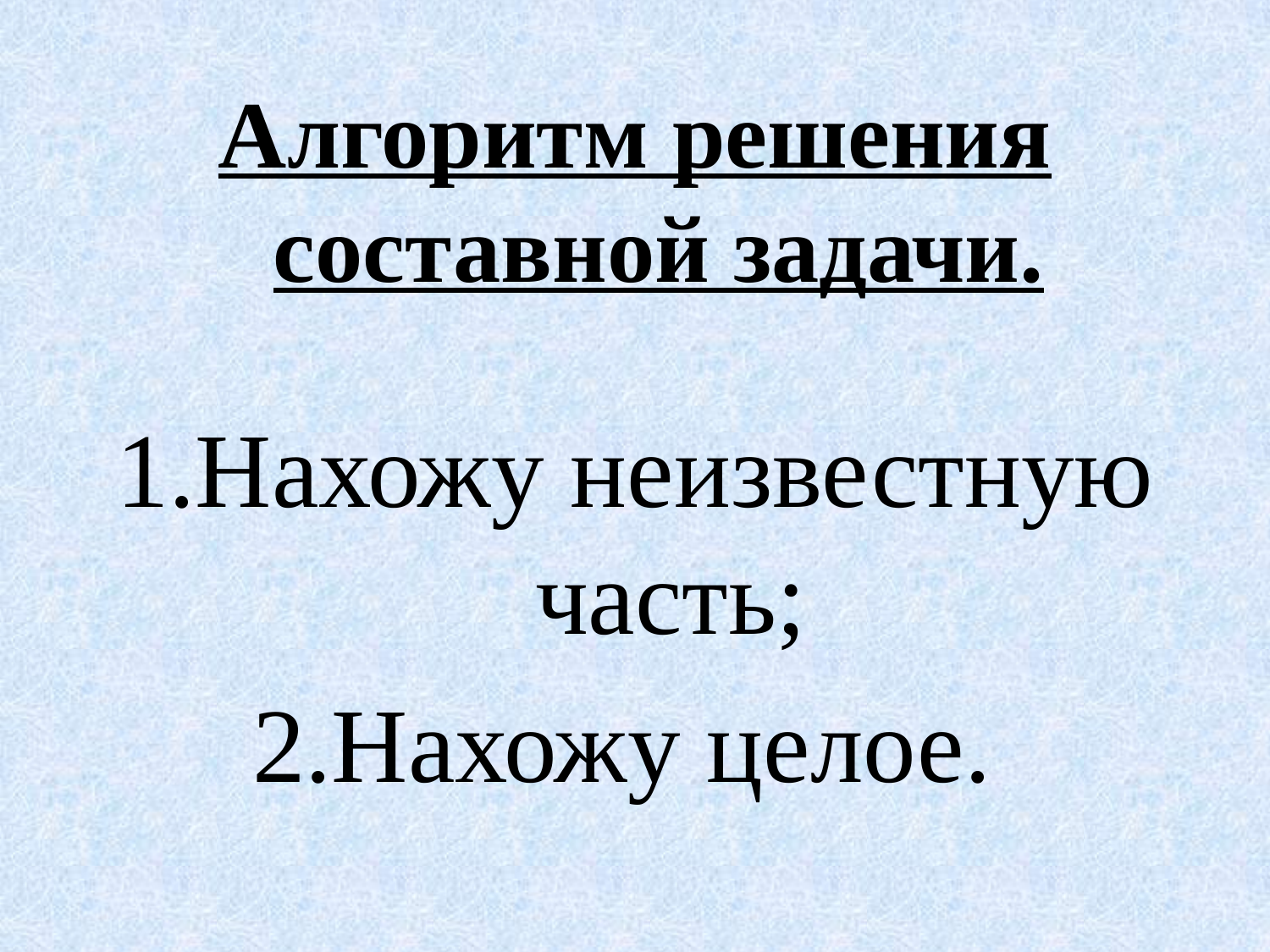

Алгоритм решения составной задачи.

Нахожу неизвестную часть;
Нахожу целое.